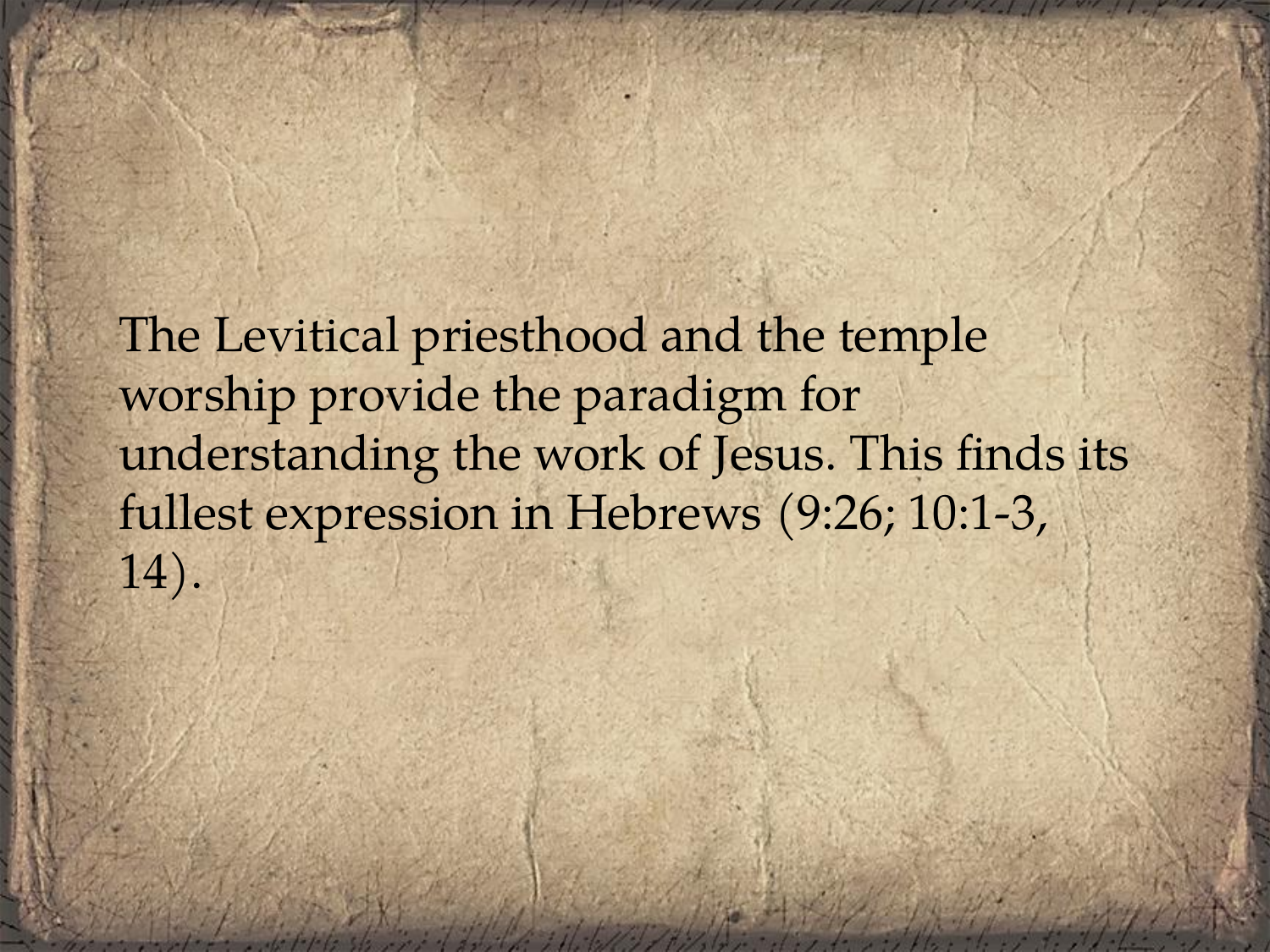

The Levitical priesthood and the temple worship provide the paradigm for understanding the work of Jesus. This finds its fullest expression in Hebrews (9:26; 10:1-3, 14).